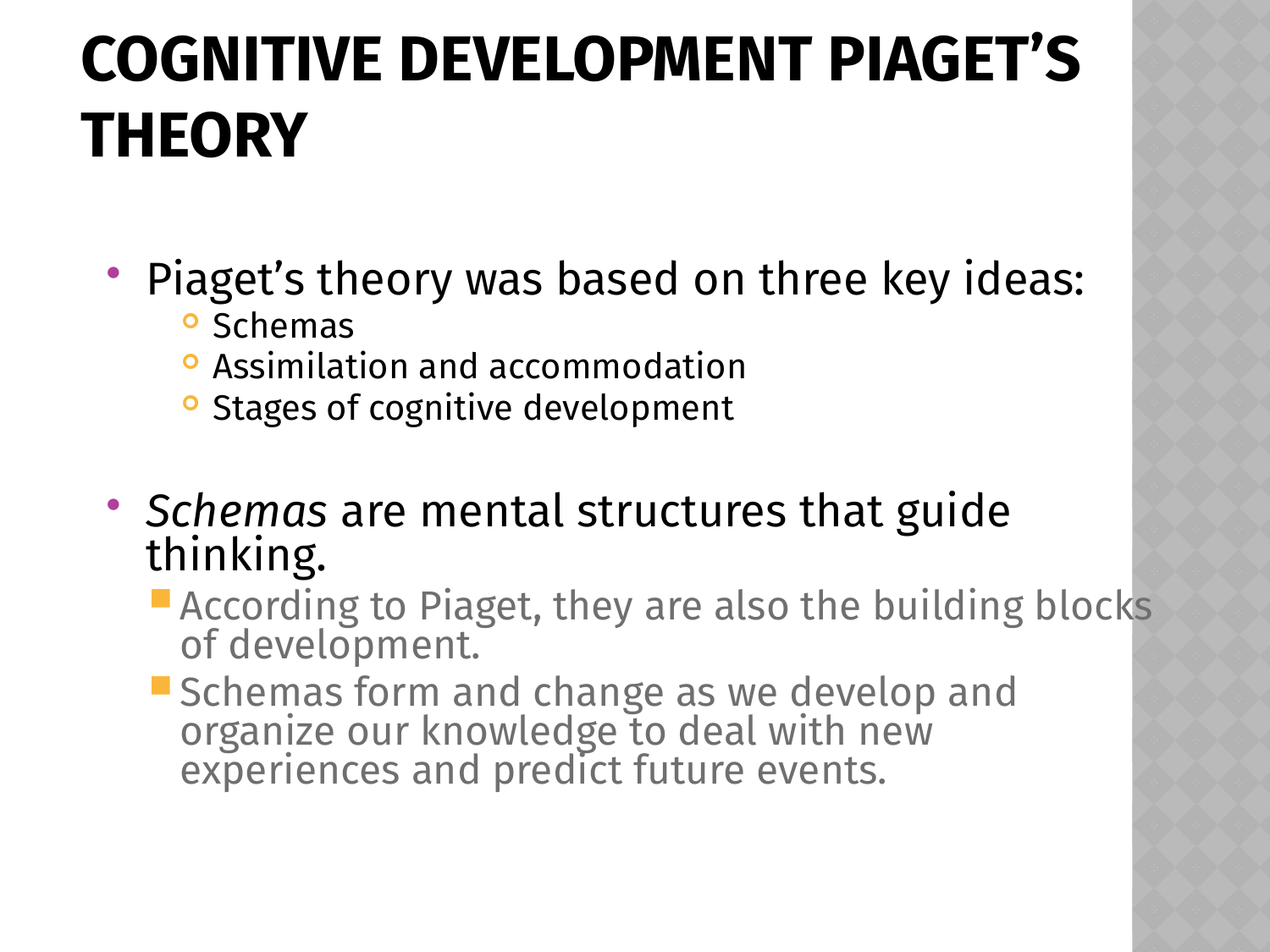

# Cognitive Development Piaget’s Theory
Piaget’s theory was based on three key ideas:
Schemas
Assimilation and accommodation
Stages of cognitive development

Schemas are mental structures that guide thinking.
According to Piaget, they are also the building blocks of development.
Schemas form and change as we develop and organize our knowledge to deal with new experiences and predict future events.